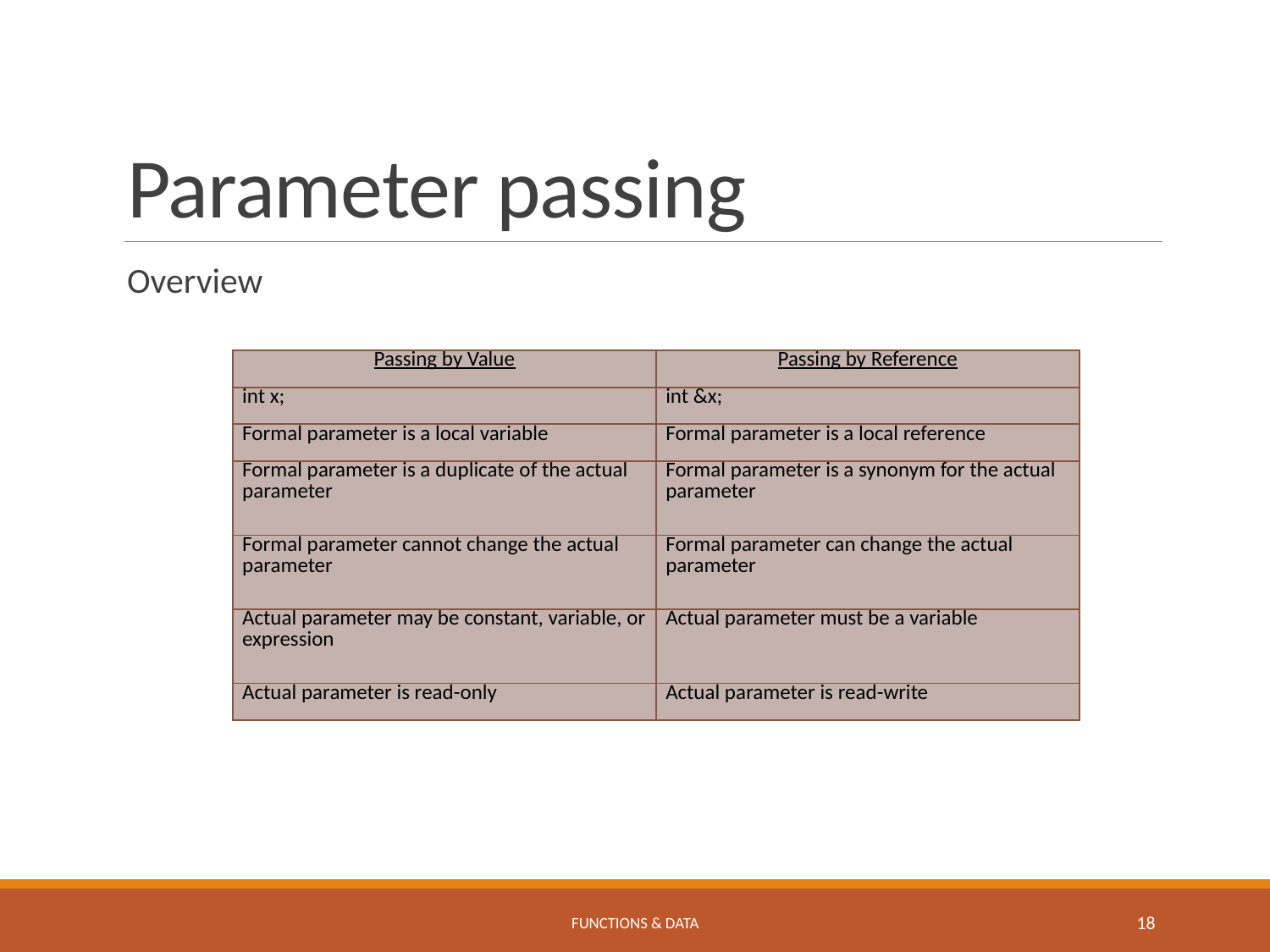

# Parameter passing
Overview

| Passing by Value | Passing by Reference |
| --- | --- |
| int x; | int &x; |
| Formal parameter is a local variable | Formal parameter is a local reference |
| Formal parameter is a duplicate of the actual parameter | Formal parameter is a synonym for the actual parameter |
| Formal parameter cannot change the actual parameter | Formal parameter can change the actual parameter |
| Actual parameter may be constant, variable, or expression | Actual parameter must be a variable |
| Actual parameter is read-only | Actual parameter is read-write |
Functions & Data
18